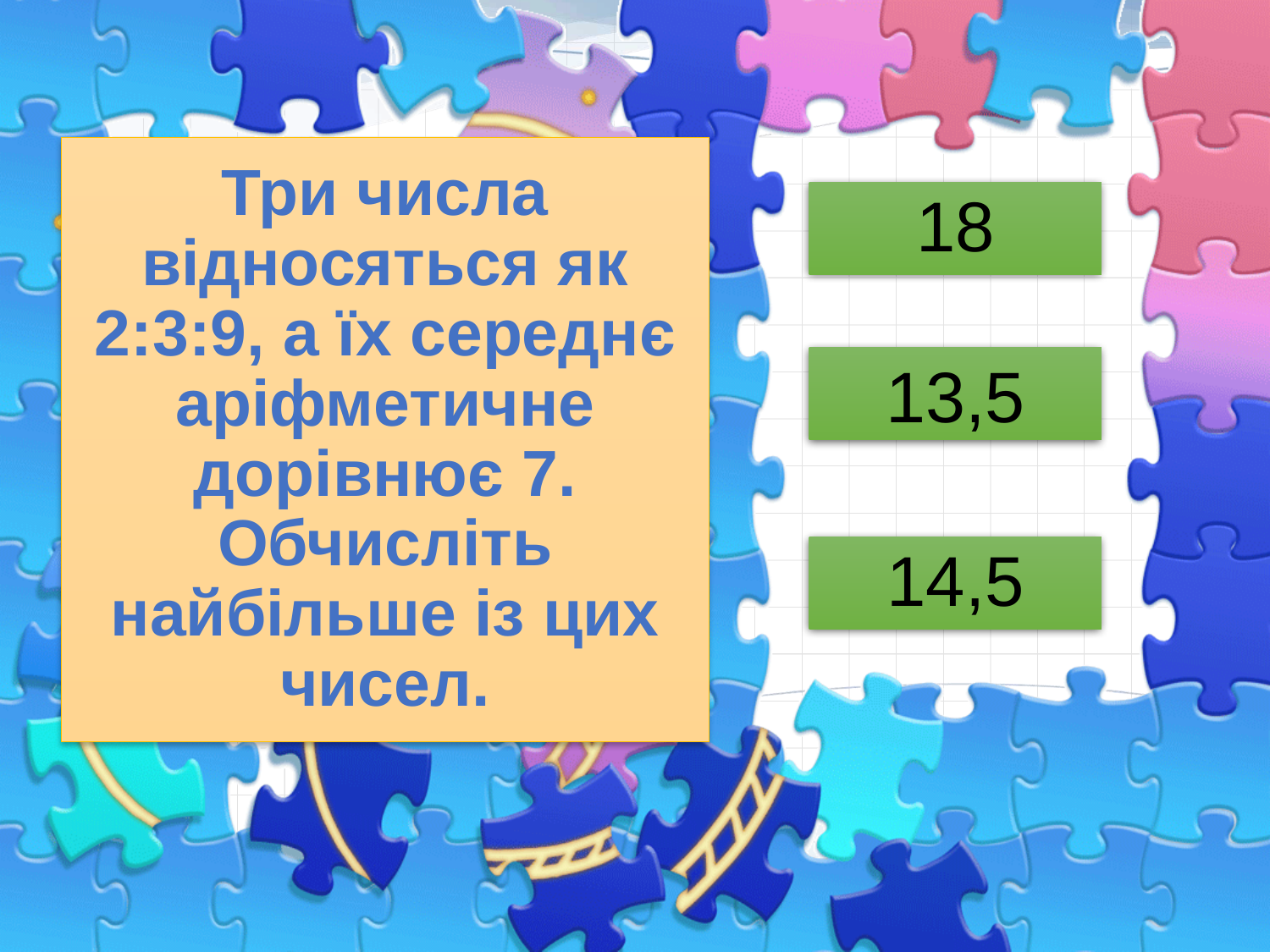

# Три числа відносяться як 2:3:9, а їх середнє аріфметичне дорівнює 7. Обчисліть найбільше із цих чисел.
18
13,5
14,5